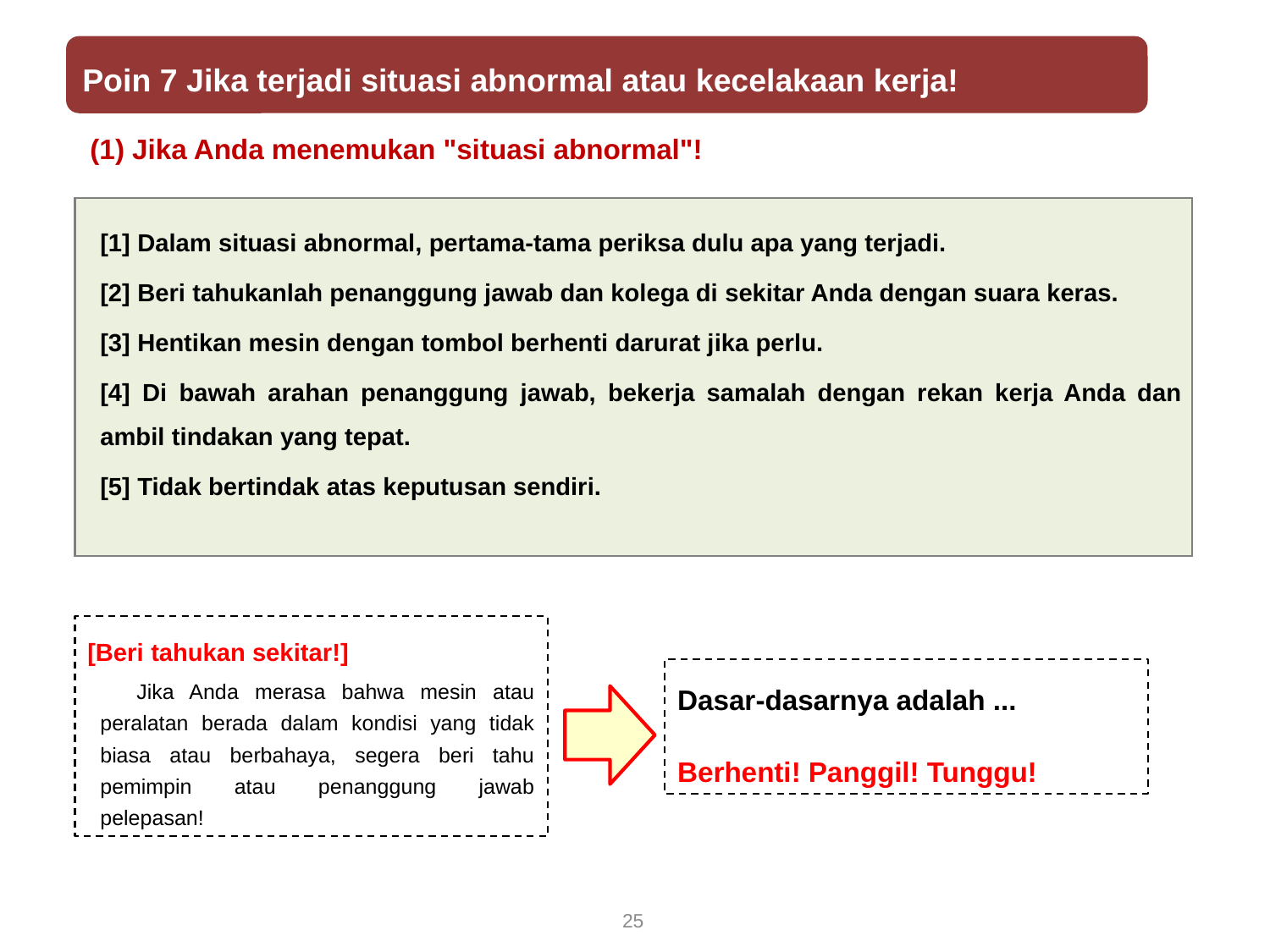

Poin 7 Jika terjadi situasi abnormal atau kecelakaan kerja!
(1) Jika Anda menemukan "situasi abnormal"!
[1] Dalam situasi abnormal, pertama-tama periksa dulu apa yang terjadi.
[2] Beri tahukanlah penanggung jawab dan kolega di sekitar Anda dengan suara keras.
[3] Hentikan mesin dengan tombol berhenti darurat jika perlu.
[4] Di bawah arahan penanggung jawab, bekerja samalah dengan rekan kerja Anda dan ambil tindakan yang tepat.
[5] Tidak bertindak atas keputusan sendiri.

[Beri tahukan sekitar!]
　Jika Anda merasa bahwa mesin atau peralatan berada dalam kondisi yang tidak biasa atau berbahaya, segera beri tahu pemimpin atau penanggung jawab pelepasan!
Dasar-dasarnya adalah ...
Berhenti! Panggil! Tunggu!

25